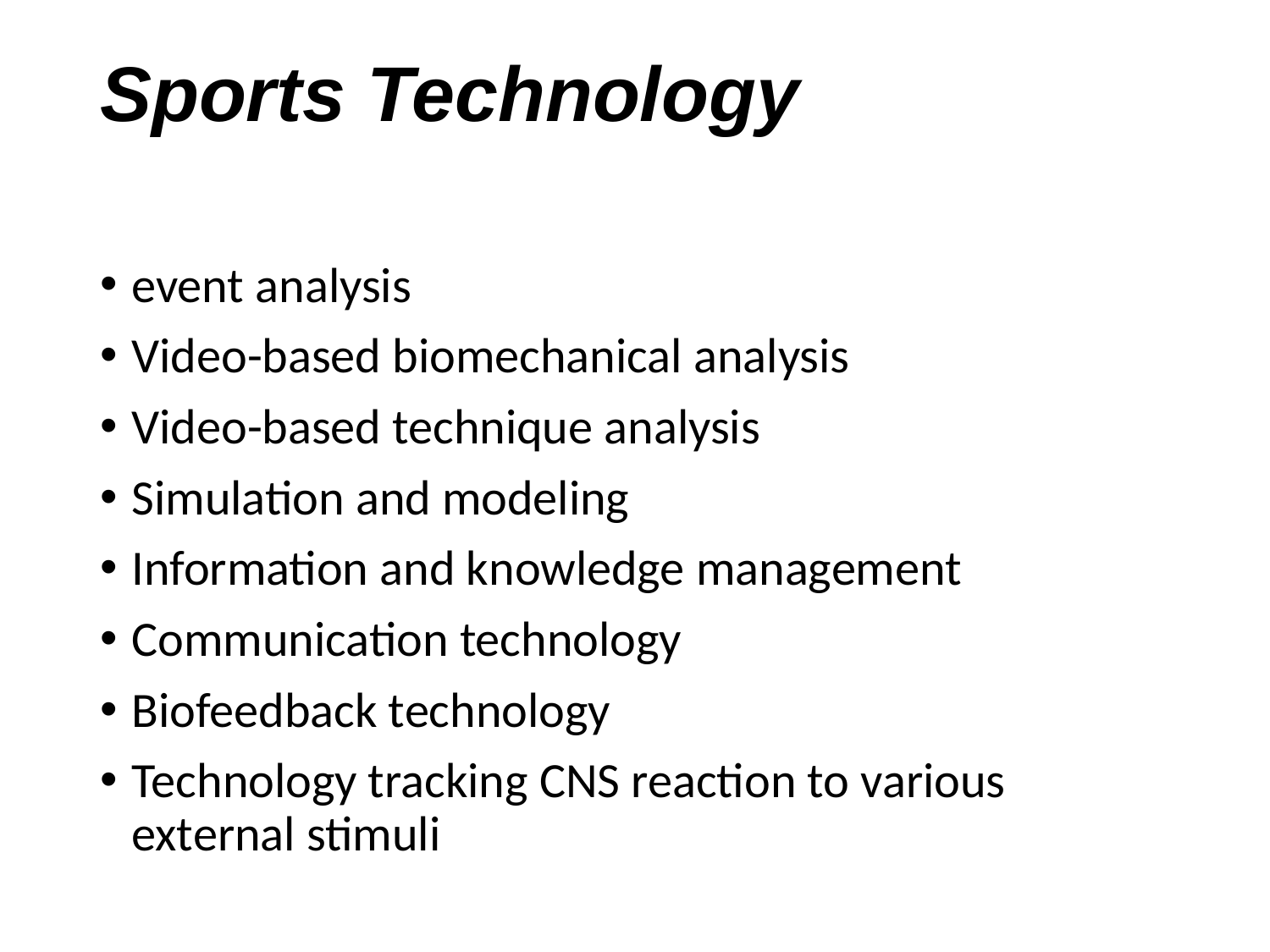

# Sports Technology
event analysis
Video-based biomechanical analysis
Video-based technique analysis
Simulation and modeling
Information and knowledge management
Communication technology
Biofeedback technology
Technology tracking CNS reaction to various external stimuli